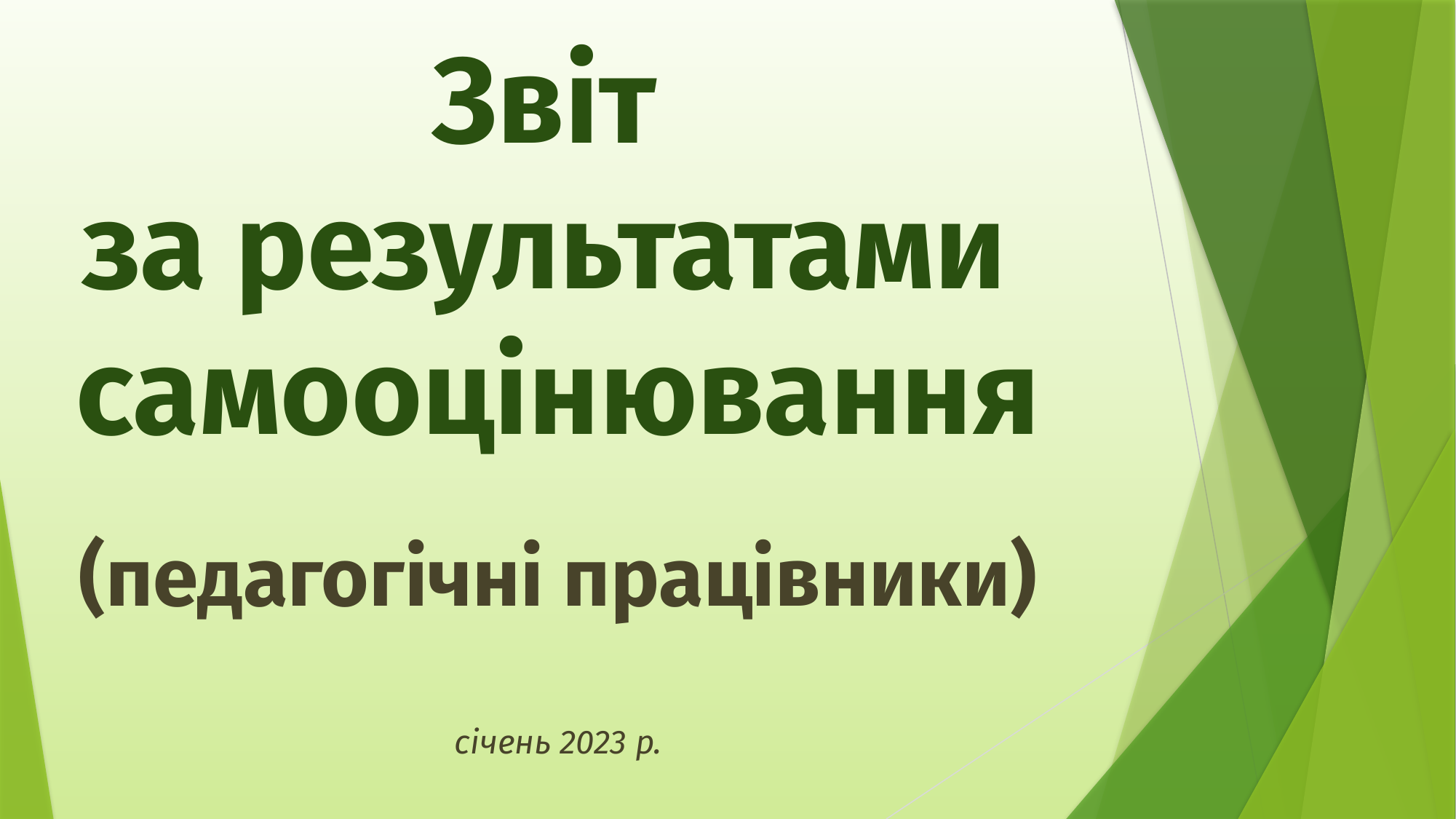

# Звіт за результатами самооцінювання (педагогічні працівники) січень 2023 р.